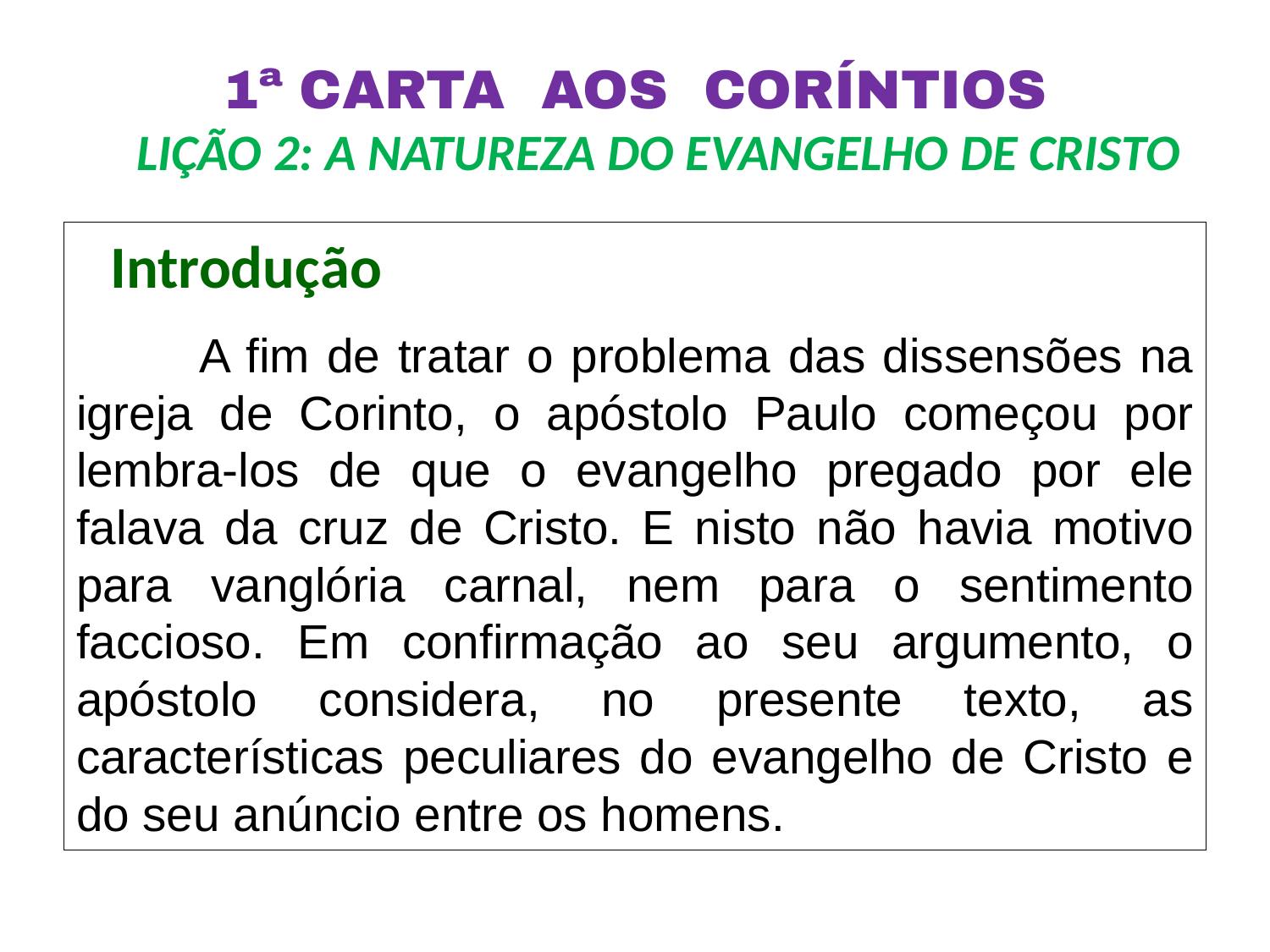

# 1ª CARTA  AOS  CORÍNTIOS LIÇÃO 2: A NATUREZA DO EVANGELHO DE CRISTO
   Introdução

	A fim de tratar o problema das dissensões na igreja de Corinto, o apóstolo Paulo começou por lembra-los de que o evangelho pregado por ele falava da cruz de Cristo. E nisto não havia motivo para vanglória carnal, nem para o sentimento faccioso. Em confirmação ao seu argumento, o apóstolo considera, no presente texto, as características peculiares do evangelho de Cristo e do seu anúncio entre os homens.